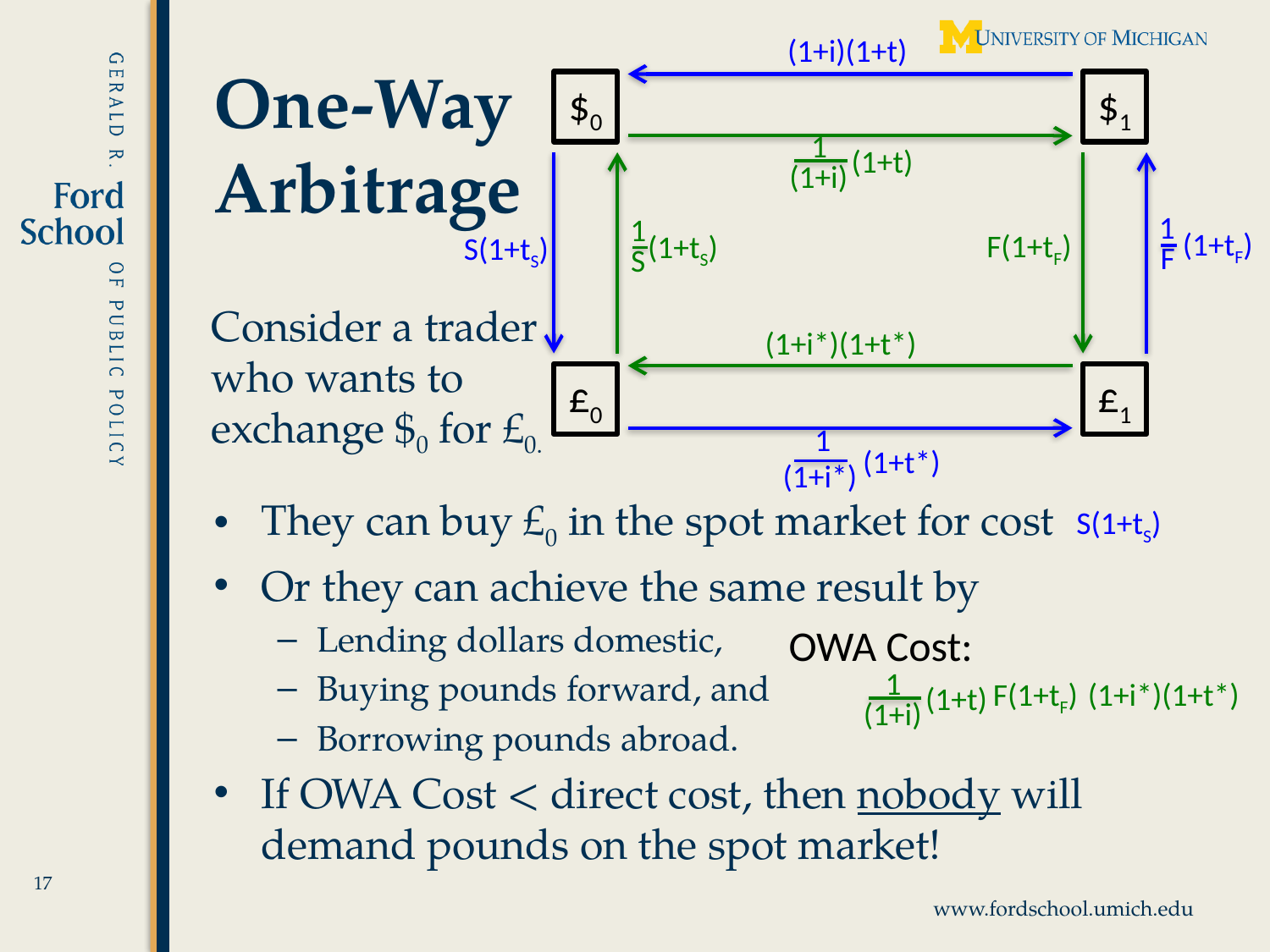

(1+i)(1+t)
$0
$1
1
(1+t)
(1+i)
1
(1+tF)
F
1
(1+tS)
S
F(1+tF)
S(1+tS)
(1+i*)(1+t*)
£0
£1
1
(1+t*)
(1+i*)
# One-Way Arbitrage
Consider a trader who wants to exchange $0 for £0.
They can buy £0 in the spot market for cost
Or they can achieve the same result by
Lending dollars domestic,
Buying pounds forward, and
Borrowing pounds abroad.
If OWA Cost < direct cost, then nobody will demand pounds on the spot market!
S(1+tS)
OWA Cost:
1
(1+t)
(1+i)
F(1+tF)
(1+i*)(1+t*)
17